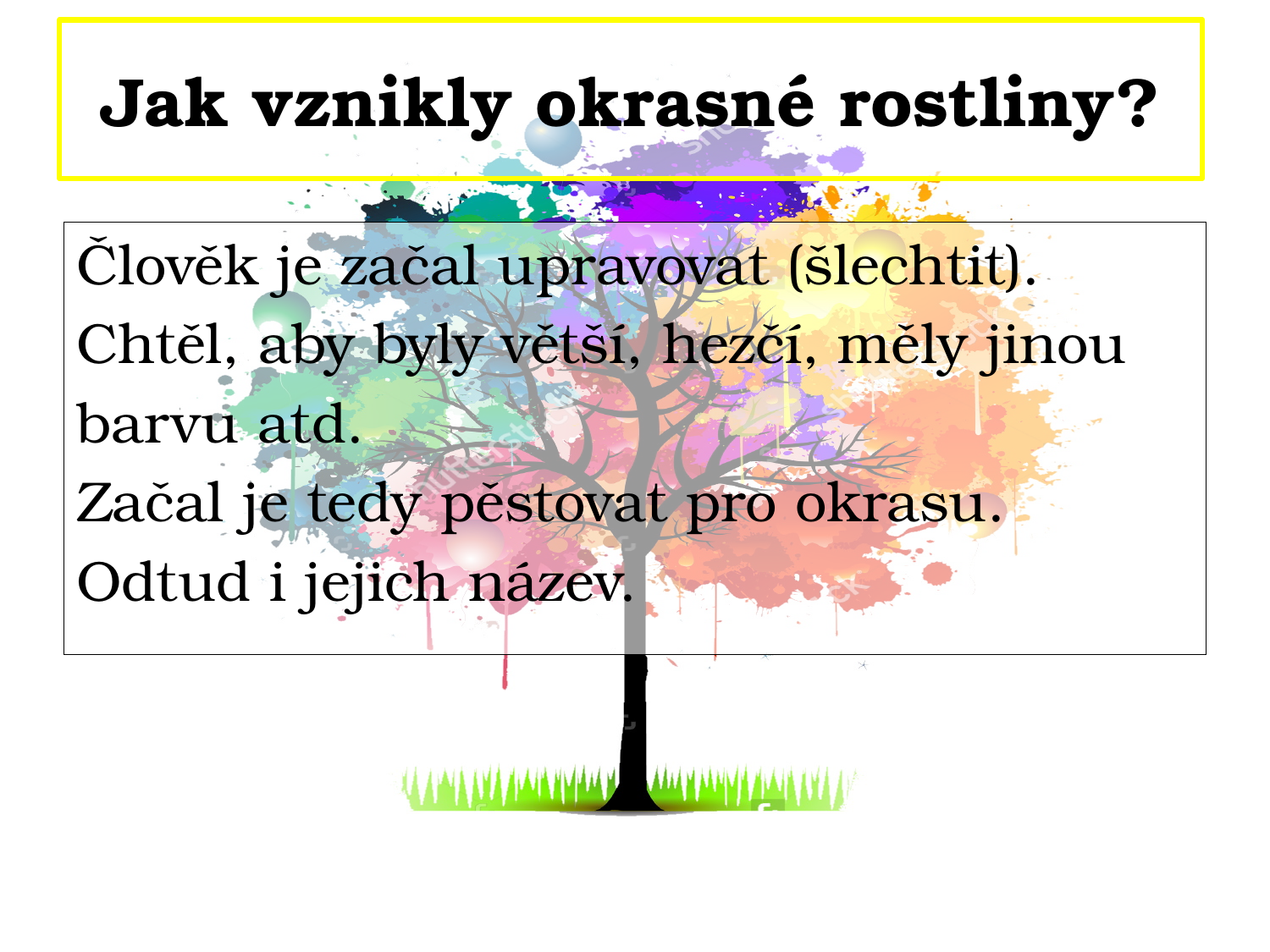

# Jak vznikly okrasné rostliny?
Člověk je začal upravovat (šlechtit).
Chtěl, aby byly větší, hezčí, měly jinou
barvu atd.
Začal je tedy pěstovat pro okrasu.
Odtud i jejich název.